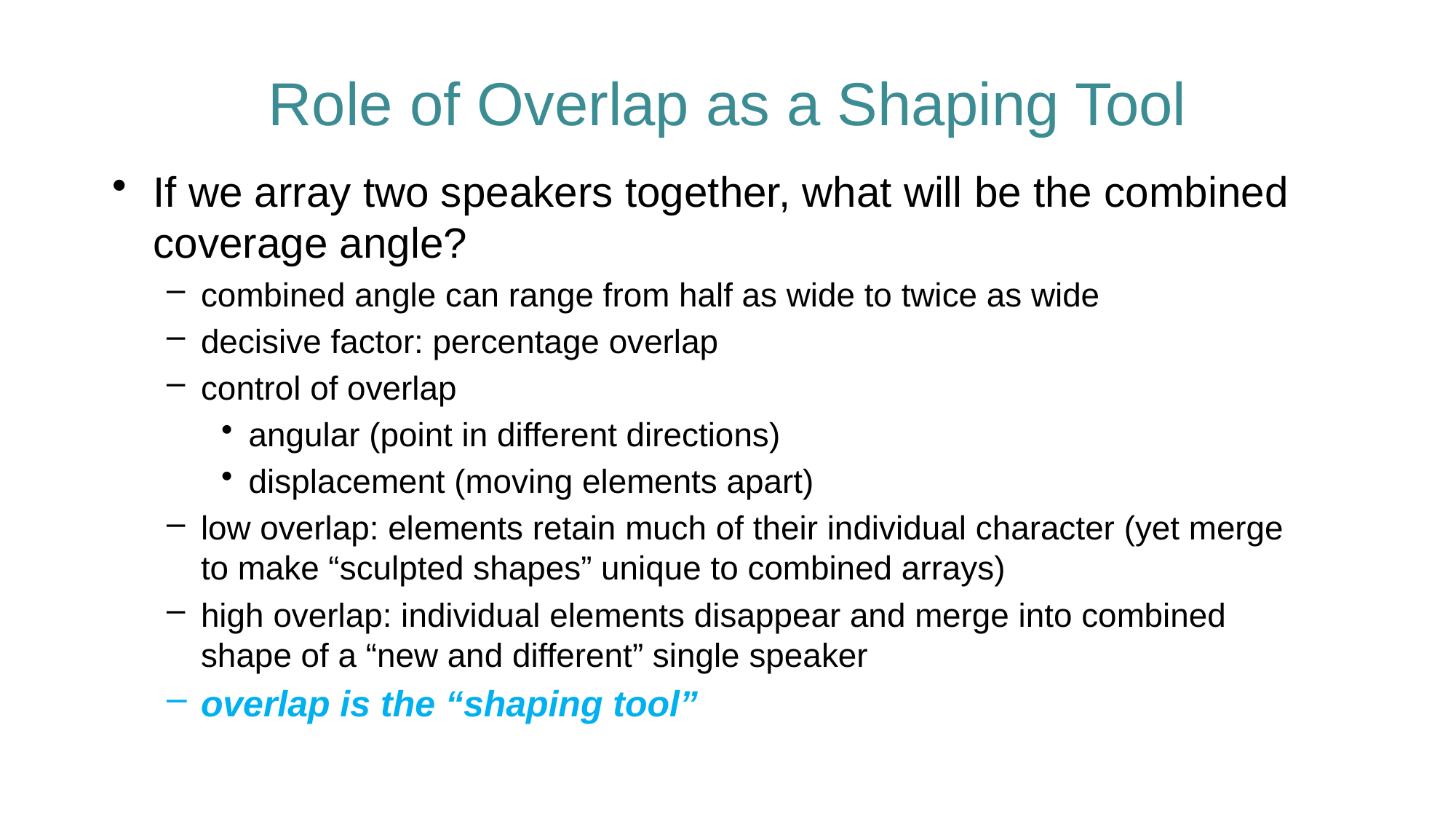

# Role of Overlap as a Shaping Tool
If we array two speakers together, what will be the combined coverage angle?
combined angle can range from half as wide to twice as wide
decisive factor: percentage overlap
control of overlap
angular (point in different directions)
displacement (moving elements apart)
low overlap: elements retain much of their individual character (yet merge to make “sculpted shapes” unique to combined arrays)
high overlap: individual elements disappear and merge into combined shape of a “new and different” single speaker
overlap is the “shaping tool”